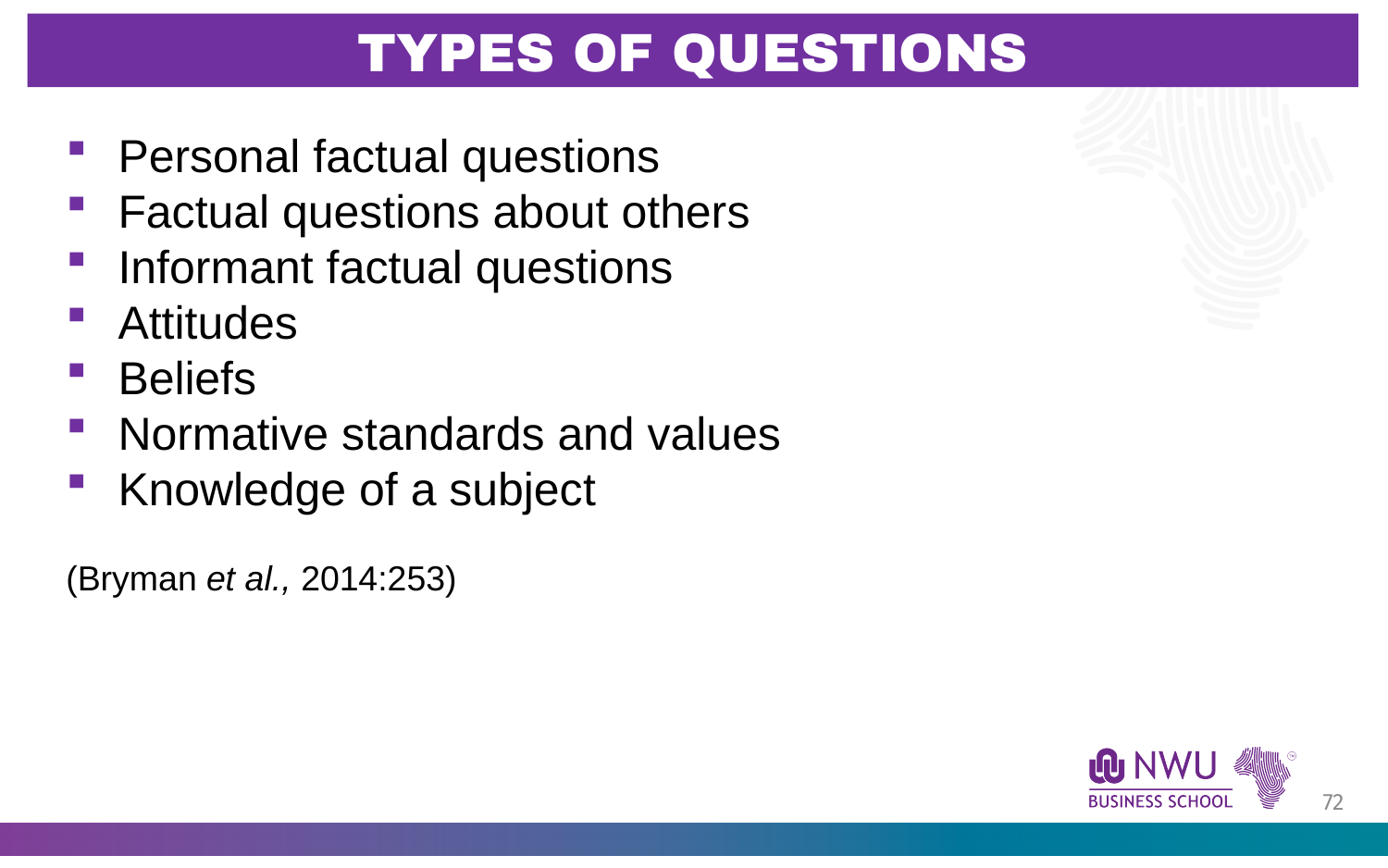

TYPES OF QUESTIONS
Personal factual questions
Factual questions about others
Informant factual questions
Attitudes
Beliefs
Normative standards and values
Knowledge of a subject

(Bryman et al., 2014:253)

72